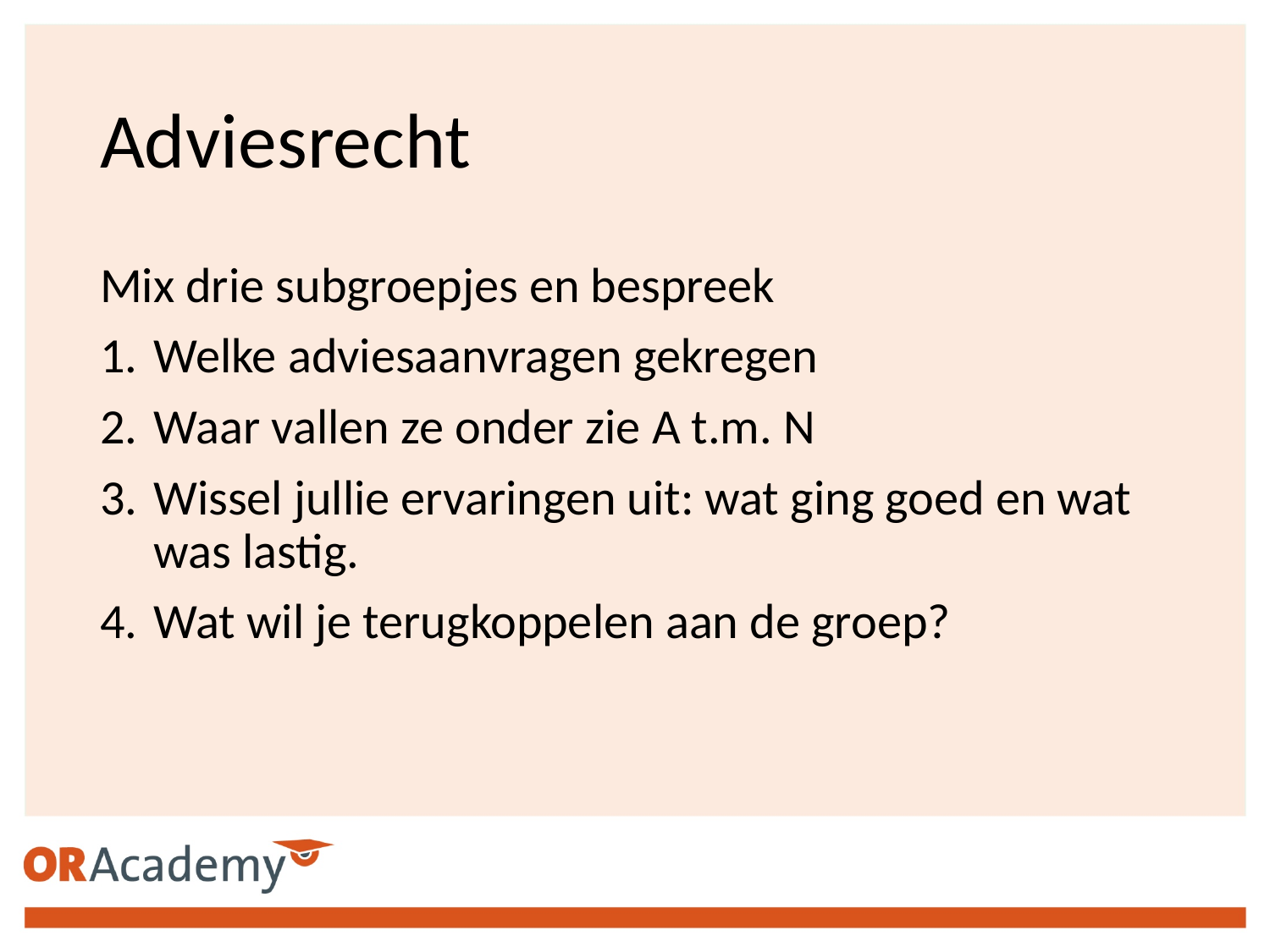

# Adviesrecht
Mix drie subgroepjes en bespreek
Welke adviesaanvragen gekregen
Waar vallen ze onder zie A t.m. N
Wissel jullie ervaringen uit: wat ging goed en wat was lastig.
Wat wil je terugkoppelen aan de groep?